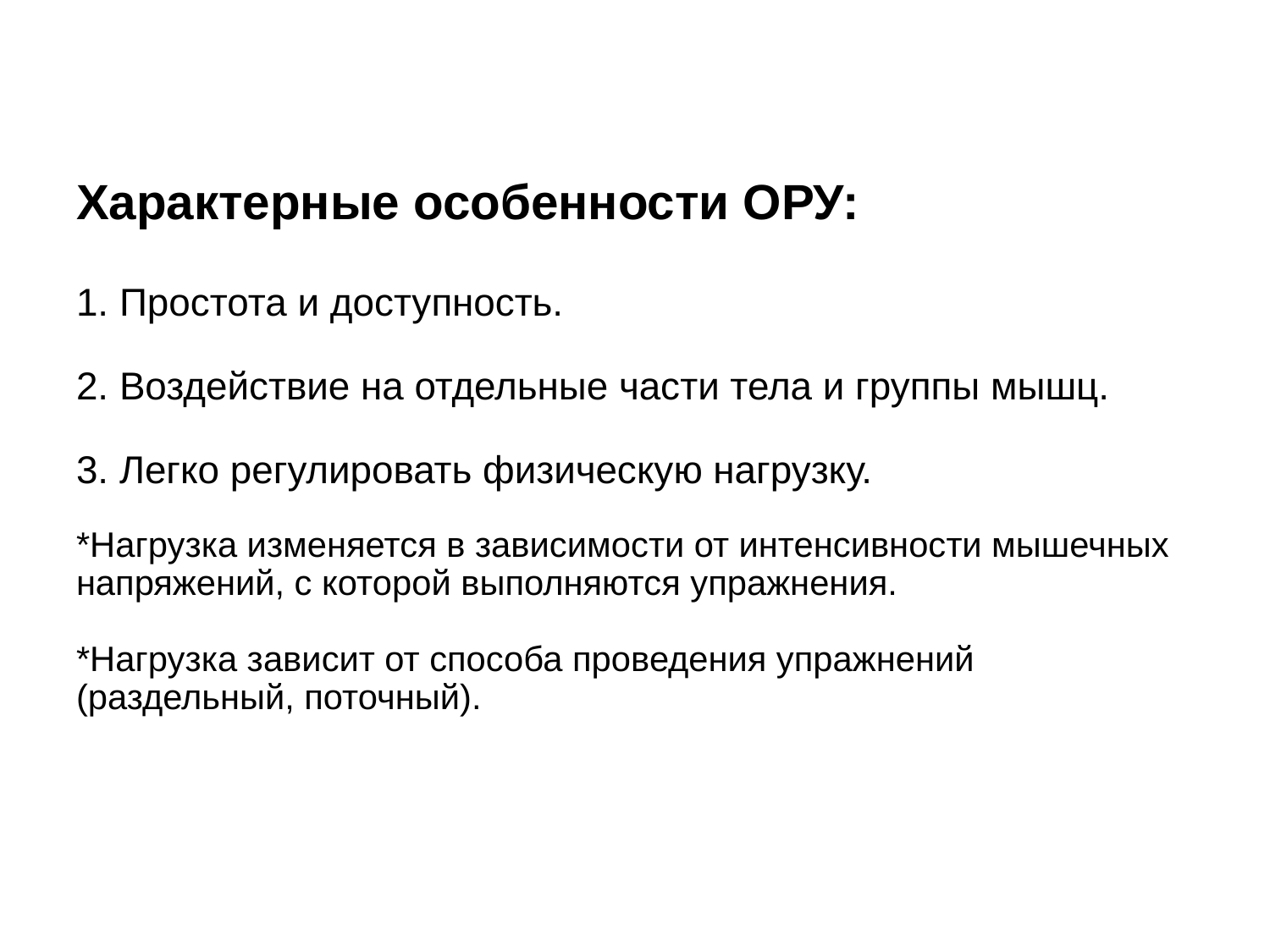

# Характерные особенности ОРУ: 1. Простота и доступность. 2. Воздействие на отдельные части тела и группы мышц. 3. Легко регулировать физическую нагрузку. *Нагрузка изменяется в зависимости от интенсивности мышечных напряжений, с которой выполняются упражнения. *Нагрузка зависит от способа проведения упражнений (раздельный, поточный).